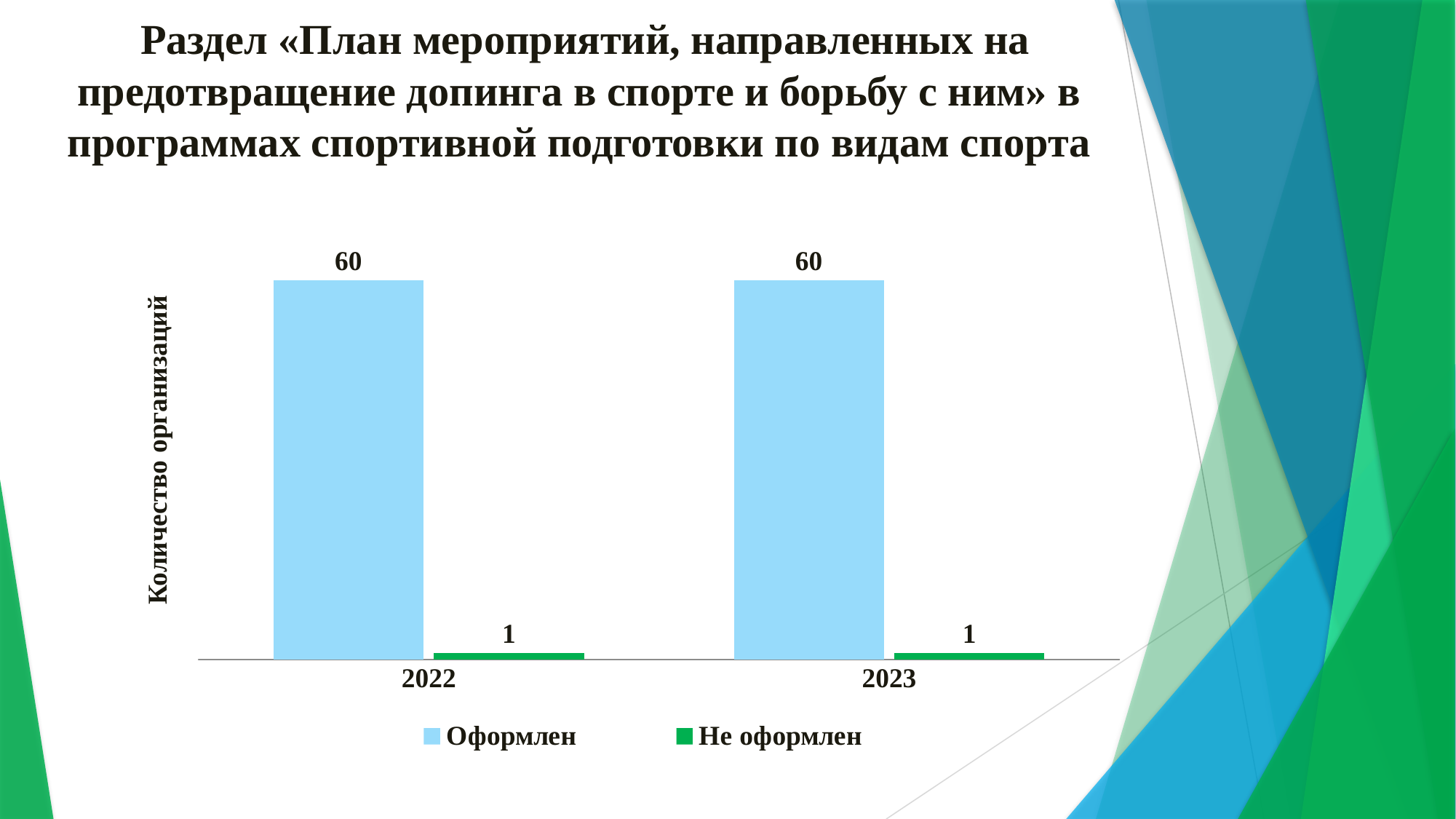

Раздел «План мероприятий, направленных на предотвращение допинга в спорте и борьбу с ним» в программах спортивной подготовки по видам спорта

### Chart

| Category | Оформлен | Не оформлен  |
|---|---|---|
| 2022 | 60.0 | 1.0 |
| 2023 | 60.0 | 1.0 |
Количество организаций